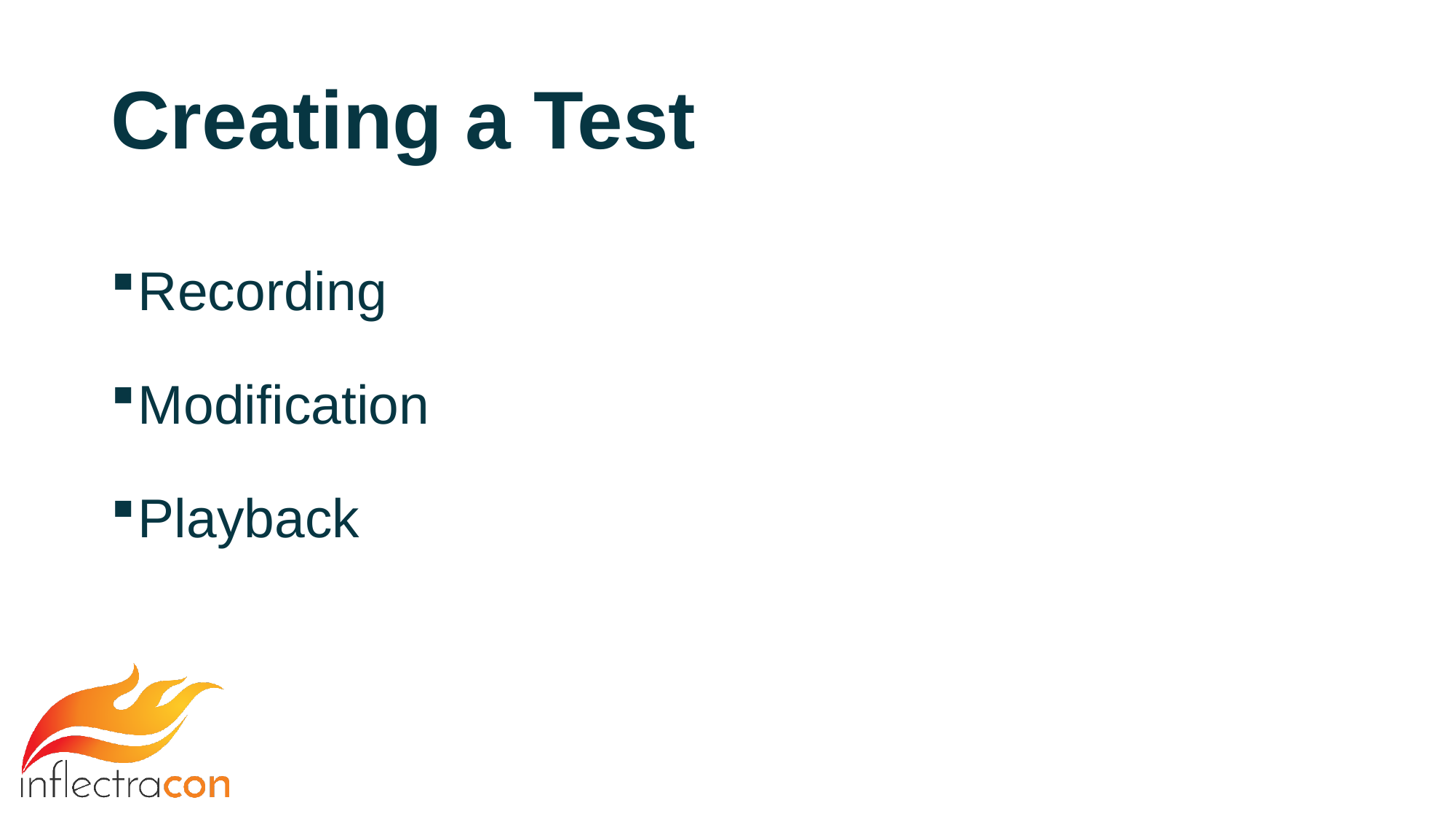

# Creating a Test
Recording
Modification
Playback